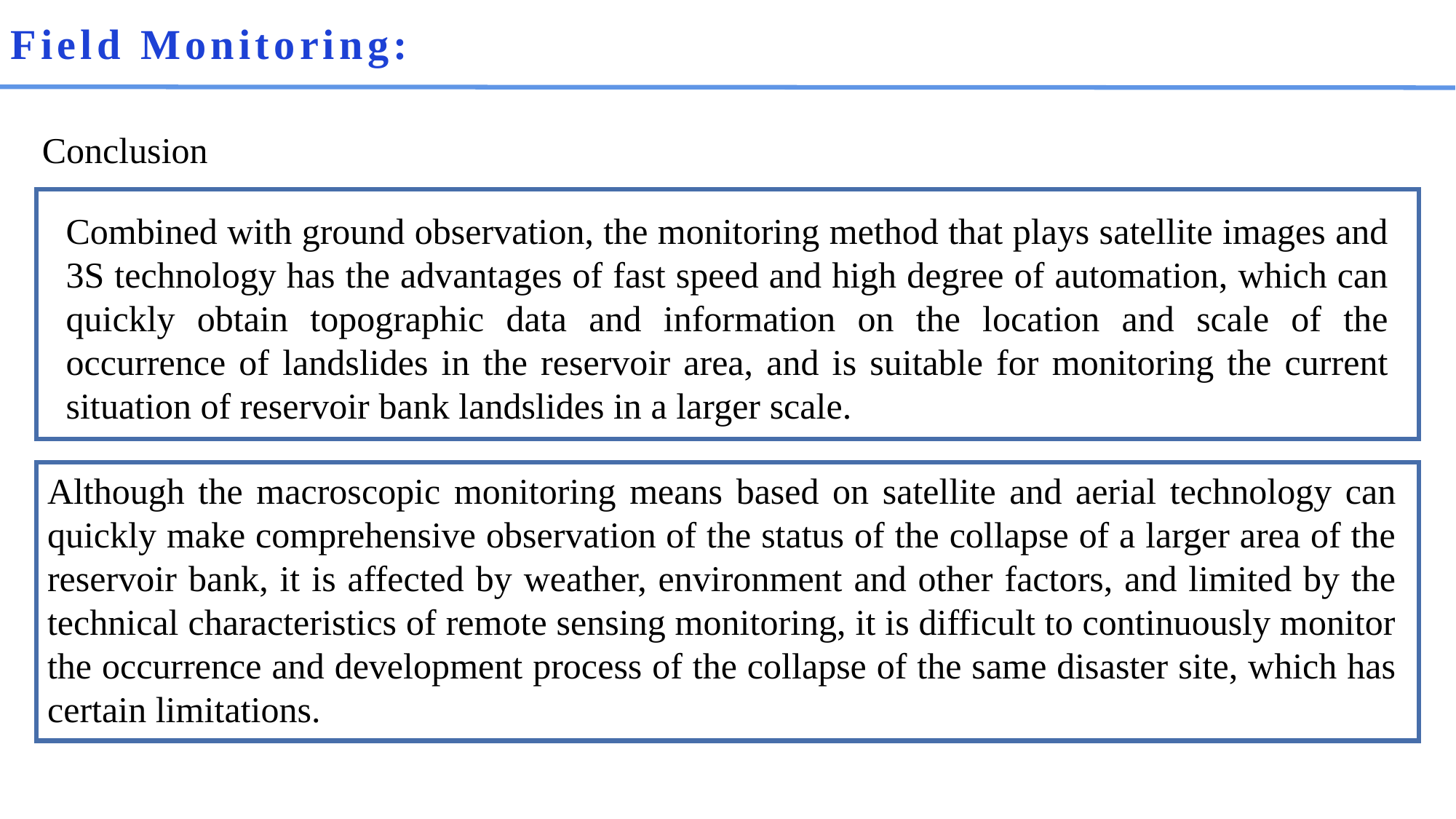

# Field Monitoring:
Conclusion

Combined with ground observation, the monitoring method that plays satellite images and 3S technology has the advantages of fast speed and high degree of automation, which can quickly obtain topographic data and information on the location and scale of the occurrence of landslides in the reservoir area, and is suitable for monitoring the current situation of reservoir bank landslides in a larger scale.

Although the macroscopic monitoring means based on satellite and aerial technology can quickly make comprehensive observation of the status of the collapse of a larger area of the reservoir bank, it is affected by weather, environment and other factors, and limited by the technical characteristics of remote sensing monitoring, it is difficult to continuously monitor the occurrence and development process of the collapse of the same disaster site, which has certain limitations.

10